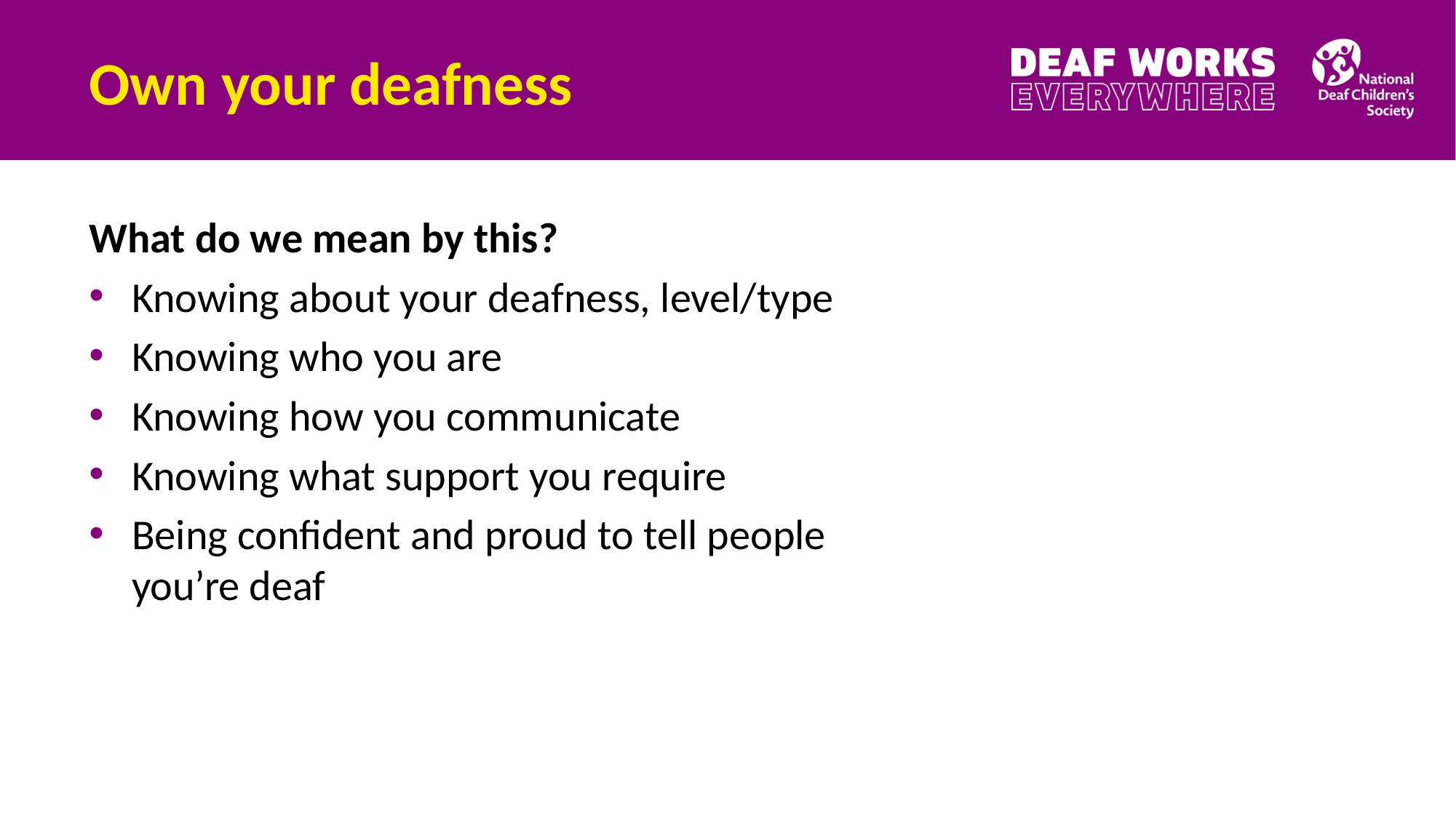

# Own your deafness
What do we mean by this?
Knowing about your deafness, level/type
Knowing who you are
Knowing how you communicate
Knowing what support you require
Being confident and proud to tell people
you’re deaf